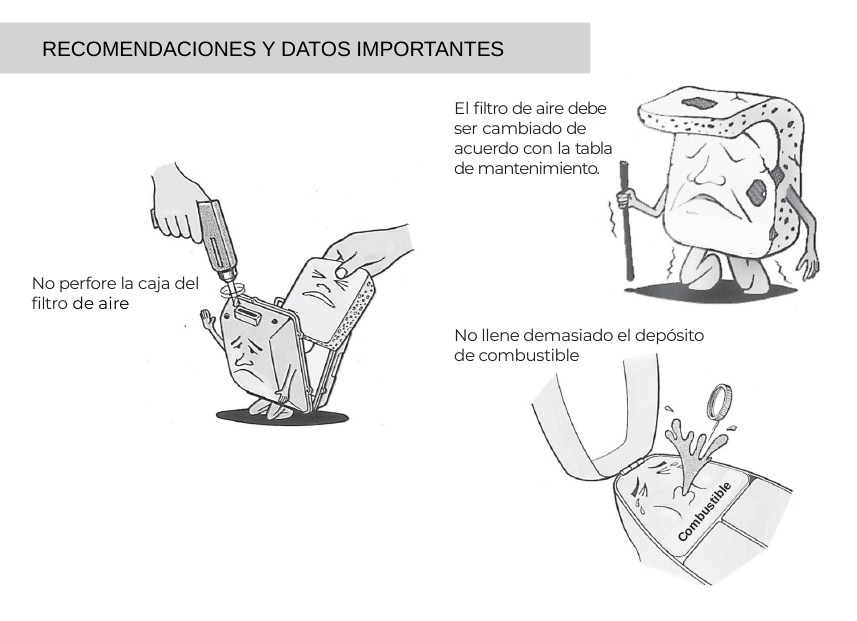

RECOMENDACIONES Y DATOS IMPORTANTES

El filtro de aire debe ser cambiado de acuerdo con la tabla de mantenimiento.

No perfore la caja del filtro de aire

No llene demasiado el depósito de combustible

Combustible